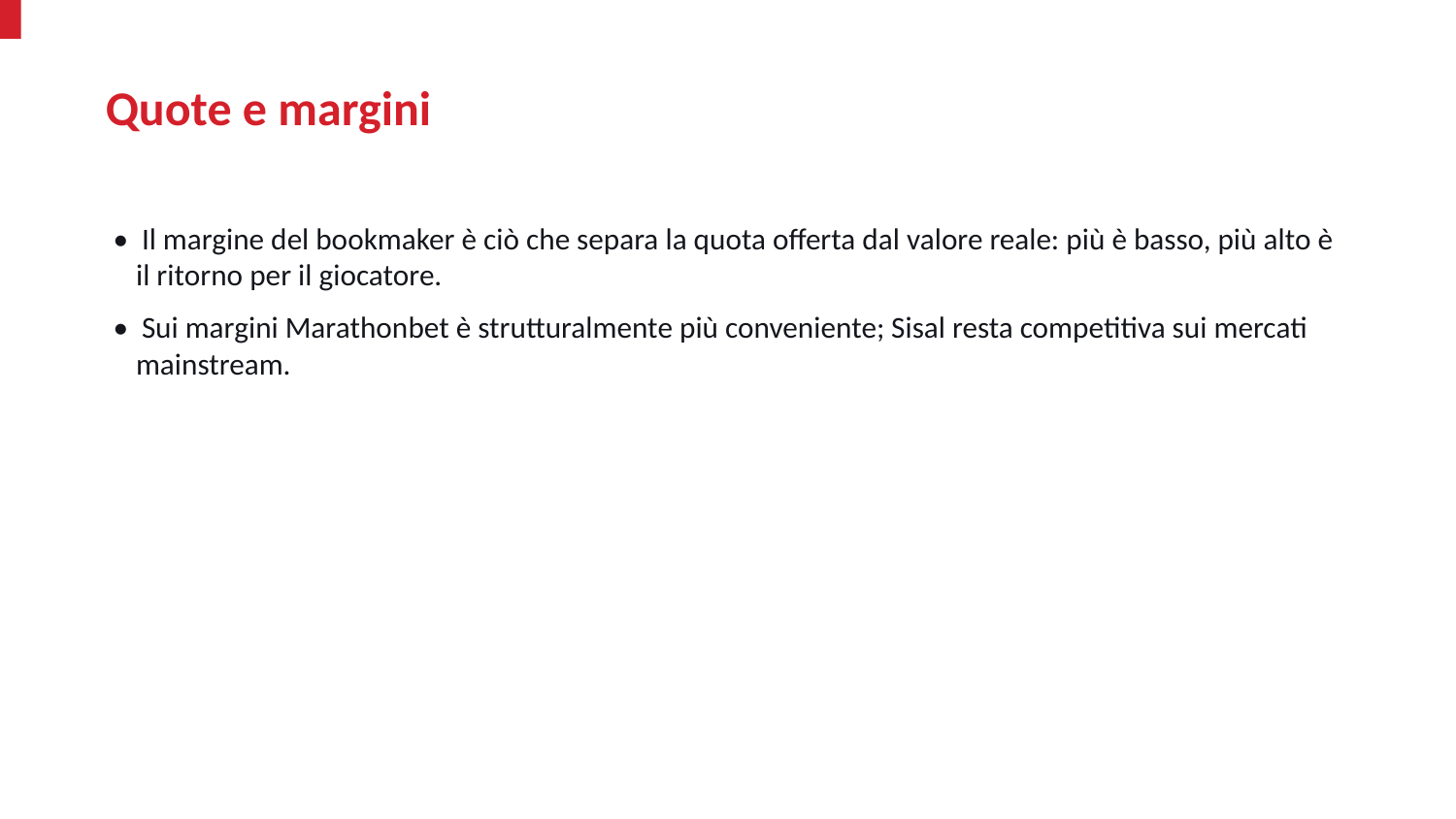

Quote e margini
•  Il margine del bookmaker è ciò che separa la quota offerta dal valore reale: più è basso, più alto è il ritorno per il giocatore.
•  Sui margini Marathonbet è strutturalmente più conveniente; Sisal resta competitiva sui mercati mainstream.